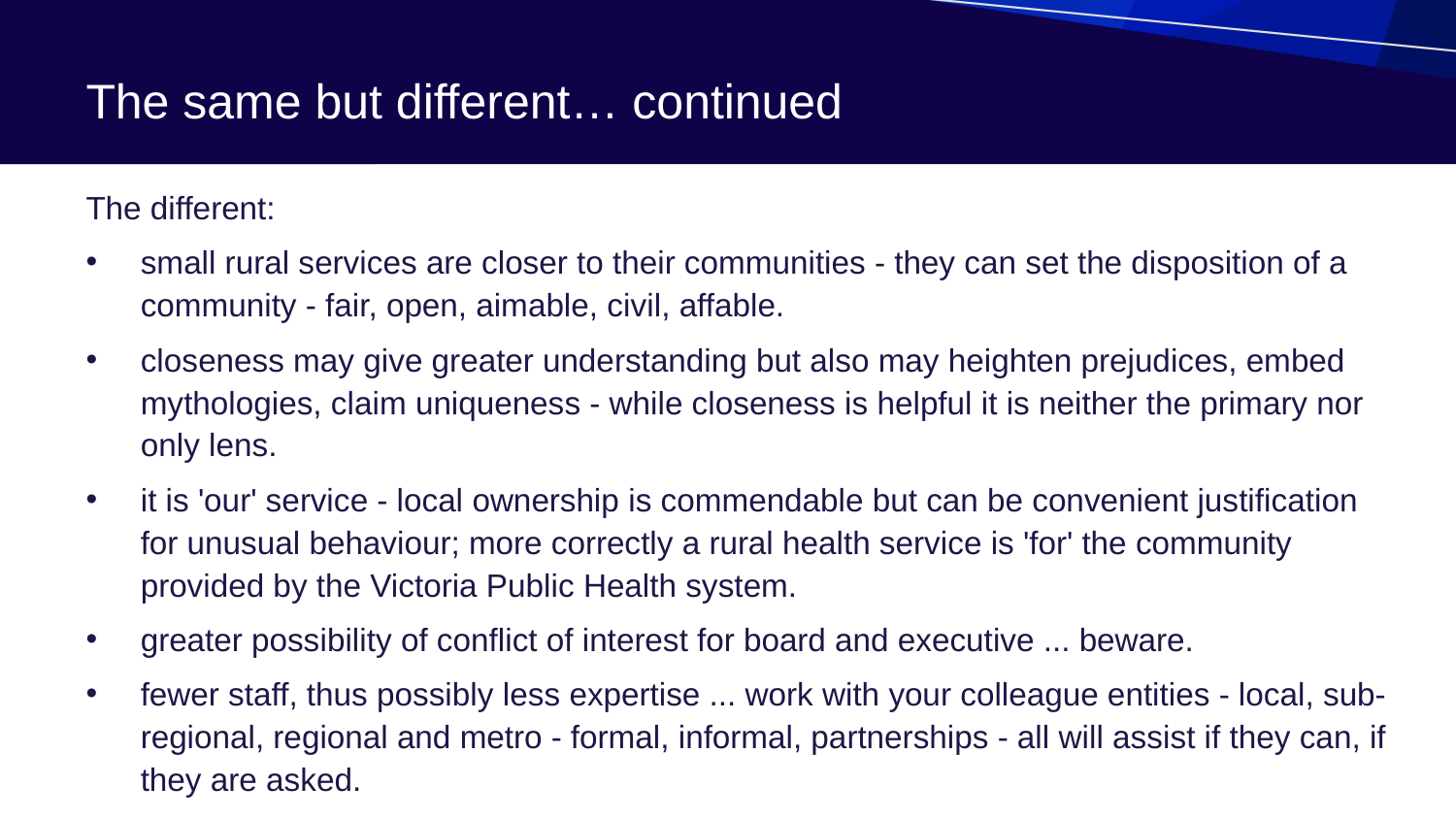

# The same but different… continued
The different:
small rural services are closer to their communities - they can set the disposition of a community - fair, open, aimable, civil, affable.
closeness may give greater understanding but also may heighten prejudices, embed mythologies, claim uniqueness - while closeness is helpful it is neither the primary nor only lens.
it is 'our' service - local ownership is commendable but can be convenient justification for unusual behaviour; more correctly a rural health service is 'for' the community provided by the Victoria Public Health system.
greater possibility of conflict of interest for board and executive ... beware.
fewer staff, thus possibly less expertise ... work with your colleague entities - local, sub-regional, regional and metro - formal, informal, partnerships - all will assist if they can, if they are asked.